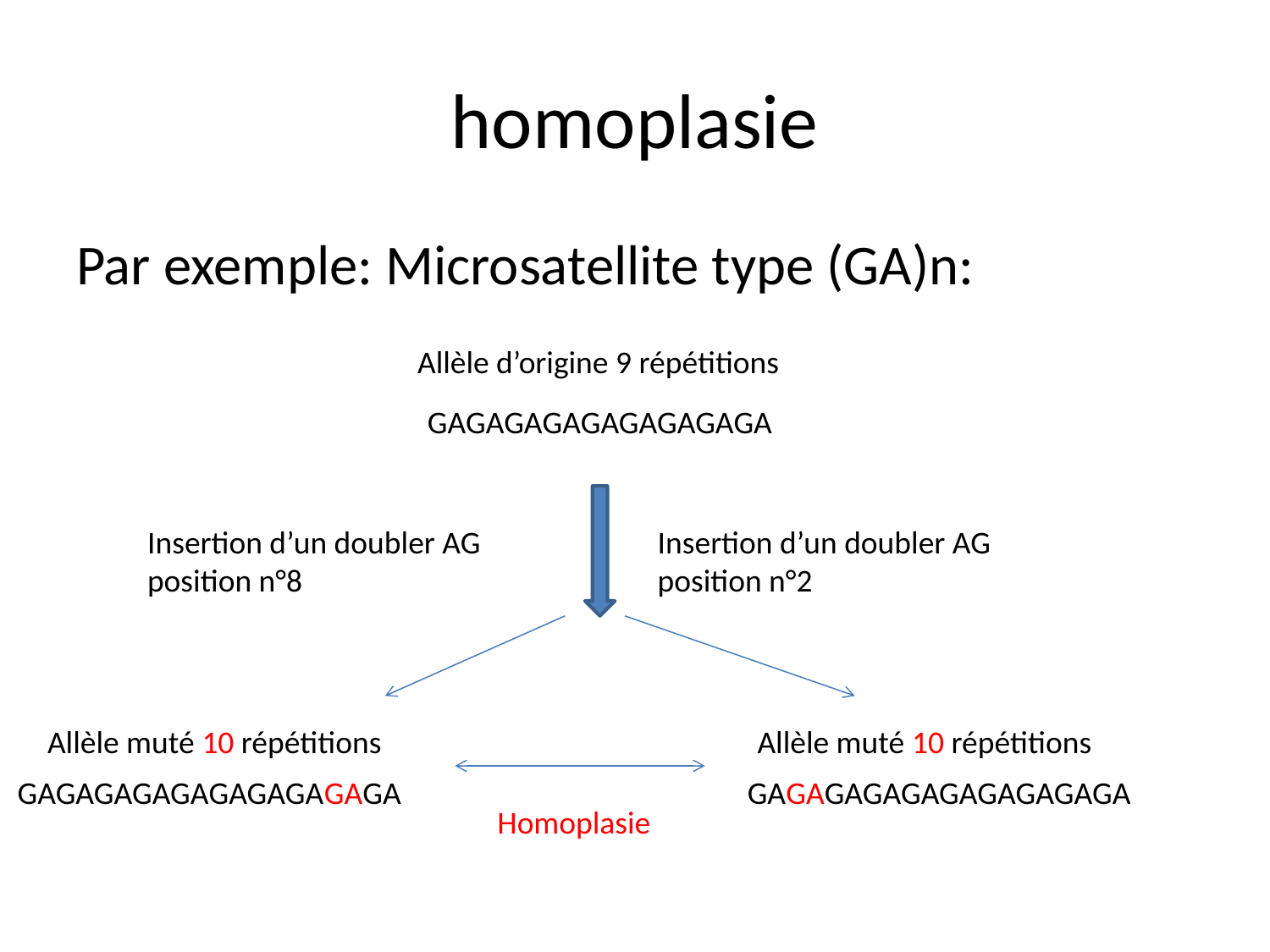

# homoplasie
Par exemple: Microsatellite type (GA)n:

Allèle d’origine 9 répétitions
GAGAGAGAGAGAGAGAGA

Insertion d’un doubler AG position n°8
Insertion d’un doubler AG position n°2
Allèle muté 10 répétitions
Allèle muté 10 répétitions
GAGAGAGAGAGAGAGAGAGA
GAGAGAGAGAGAGAGAGAGA
Homoplasie